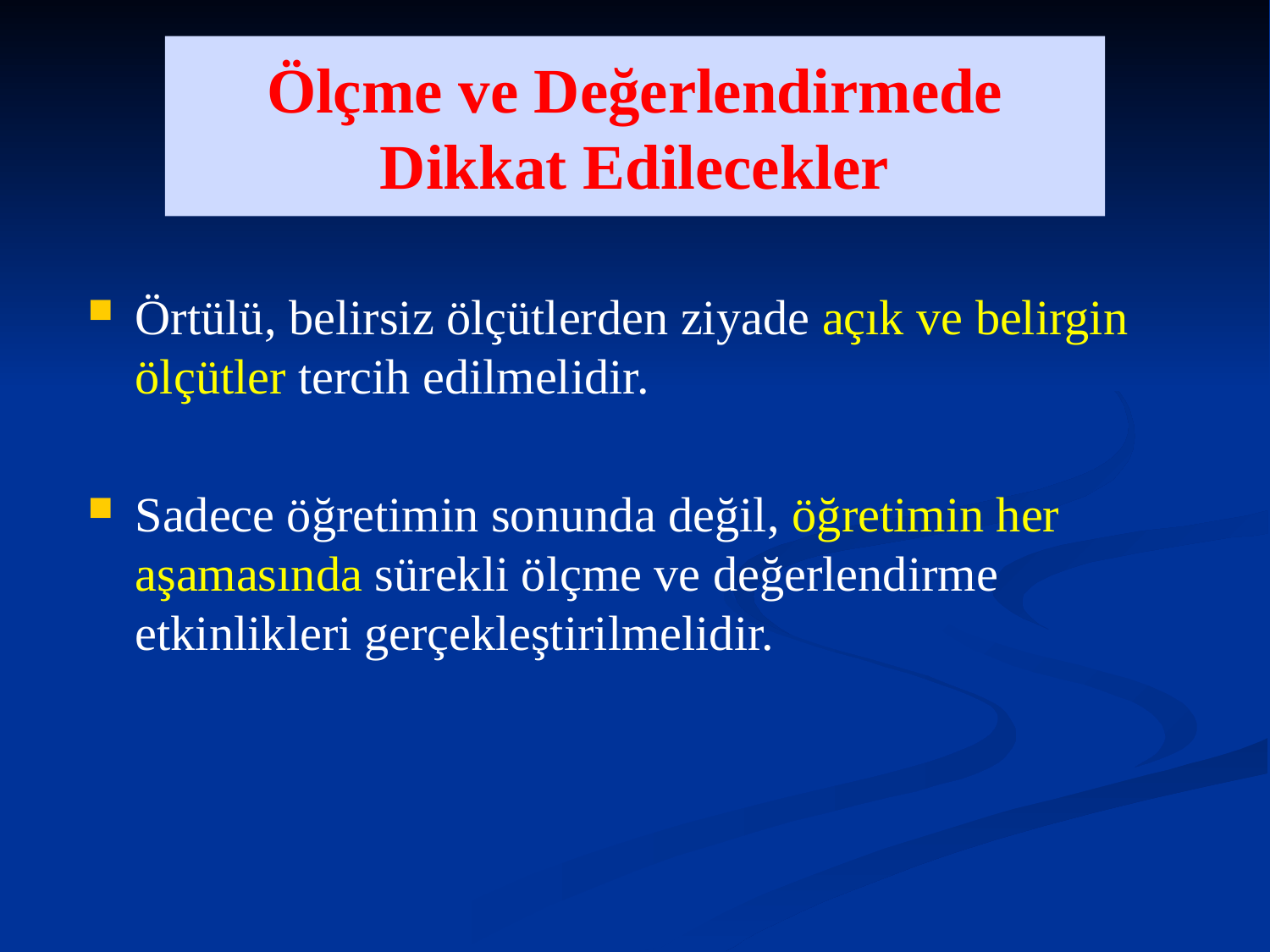

Örtülü, belirsiz ölçütlerden ziyade açık ve belirgin ölçütler tercih edilmelidir.

Sadece öğretimin sonunda değil, öğretimin her aşamasında sürekli ölçme ve değerlendirme etkinlikleri gerçekleştirilmelidir.

# Ölçme ve Değerlendirmede Dikkat Edilecekler